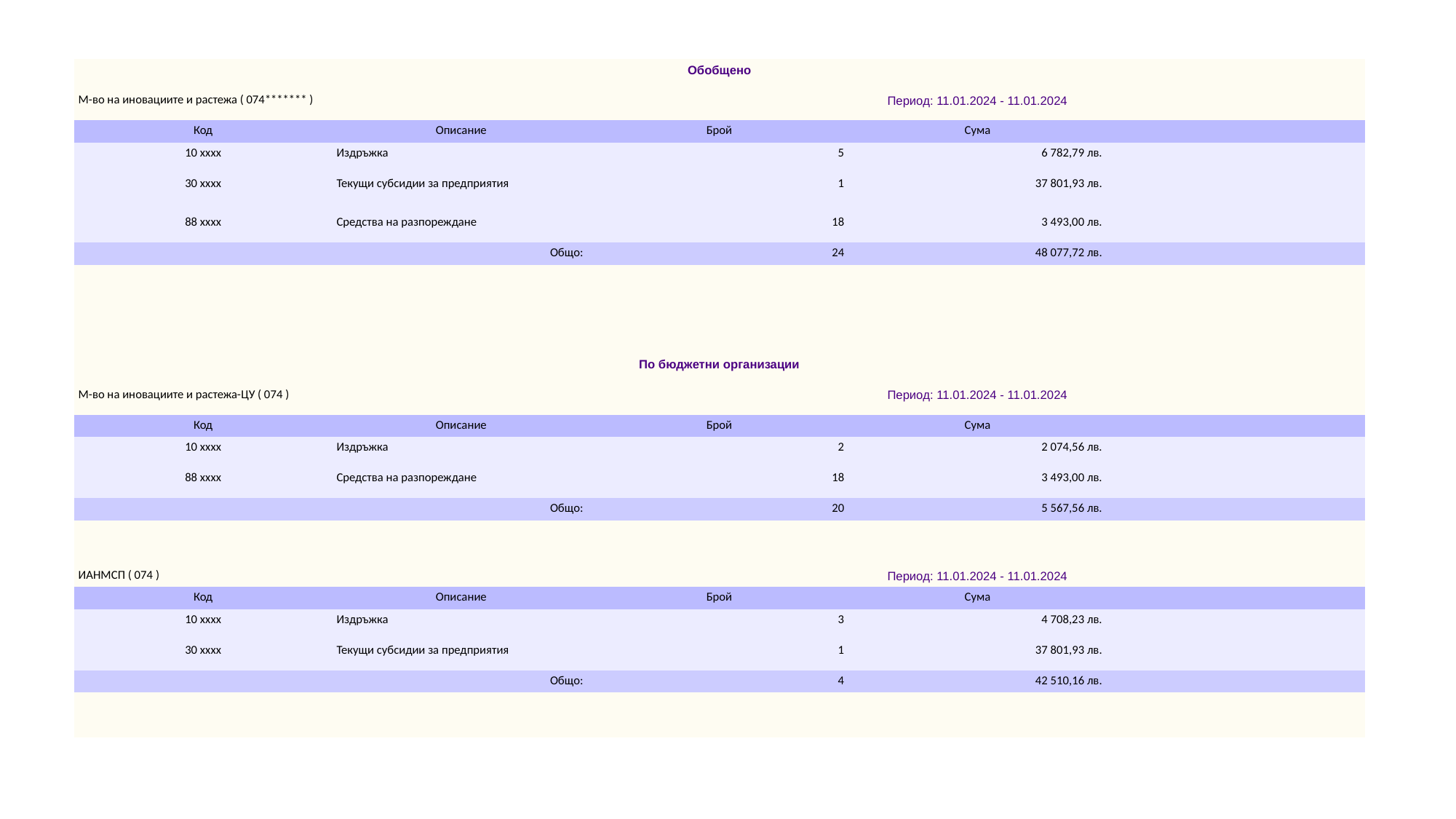

| Обобщено |  |  |  |  |
| --- | --- | --- | --- | --- |
| М-во на иновациите и растежа ( 074\*\*\*\*\*\*\* ) |  | Период: 11.01.2024 - 11.01.2024 |  |  |
| Код | Описание | Брой | Сума |  |
| 10 xxxx | Издръжка | 5 | 6 782,79 лв. |  |
| 30 xxxx | Текущи субсидии за предприятия | 1 | 37 801,93 лв. |  |
| 88 xxxx | Средства на разпореждане | 18 | 3 493,00 лв. |  |
| Общо: |  | 24 | 48 077,72 лв. |  |
|  |  |  |  |  |
|  |  |  |  |  |
|  |  |  |  |  |
|  |  |  |  |  |
| По бюджетни организации |  |  |  |  |
| М-во на иновациите и растежа-ЦУ ( 074 ) |  | Период: 11.01.2024 - 11.01.2024 |  |  |
| Код | Описание | Брой | Сума |  |
| 10 xxxx | Издръжка | 2 | 2 074,56 лв. |  |
| 88 xxxx | Средства на разпореждане | 18 | 3 493,00 лв. |  |
| Общо: |  | 20 | 5 567,56 лв. |  |
|  |  |  |  |  |
|  |  |  |  |  |
| ИАНМСП ( 074 ) |  | Период: 11.01.2024 - 11.01.2024 |  |  |
| Код | Описание | Брой | Сума |  |
| 10 xxxx | Издръжка | 3 | 4 708,23 лв. |  |
| 30 xxxx | Текущи субсидии за предприятия | 1 | 37 801,93 лв. |  |
| Общо: |  | 4 | 42 510,16 лв. |  |
|  |  |  |  |  |
|  |  |  |  |  |
#